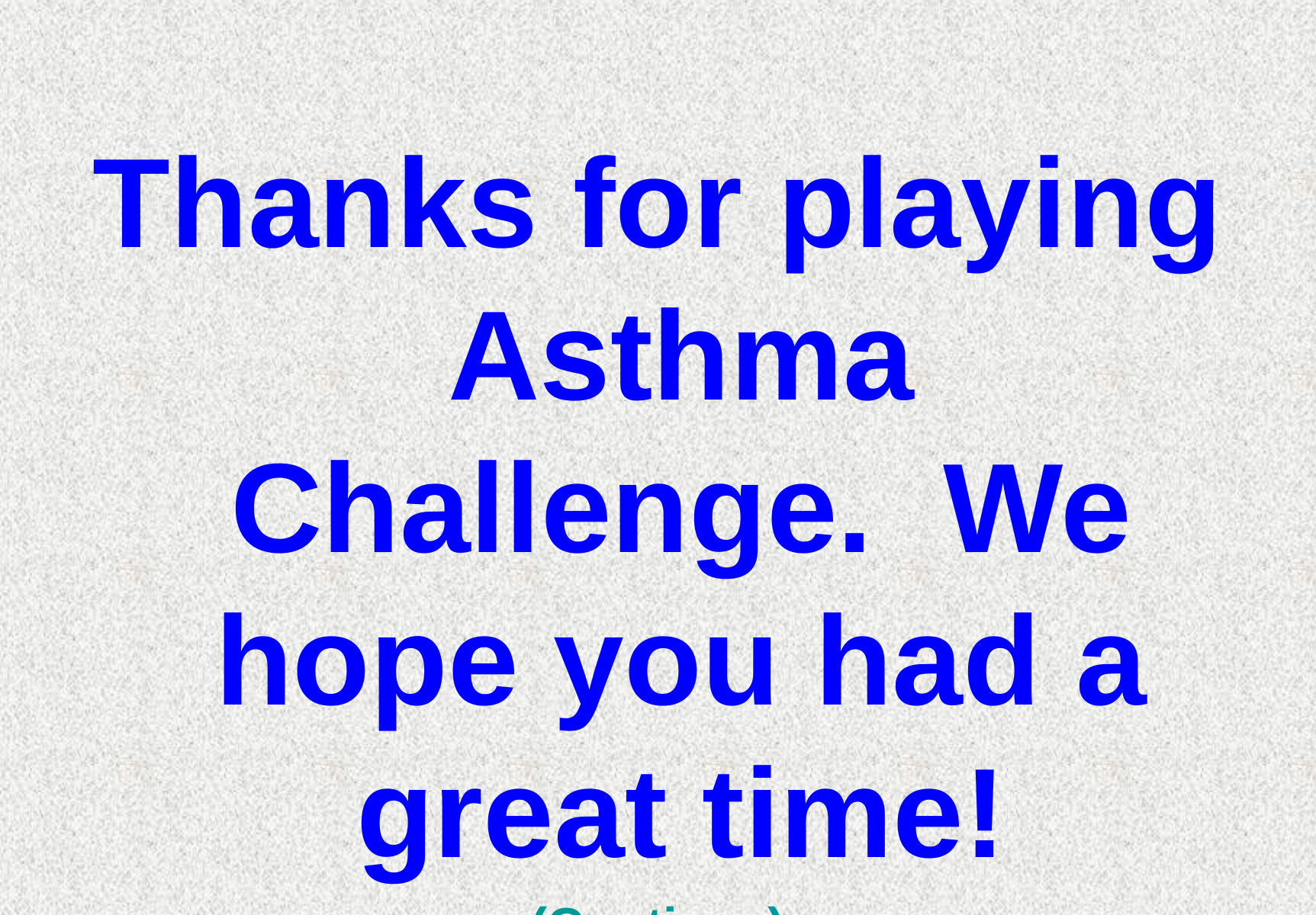

#
Thanks for playing Asthma Challenge.  We hope you had a great time!
(Continue)